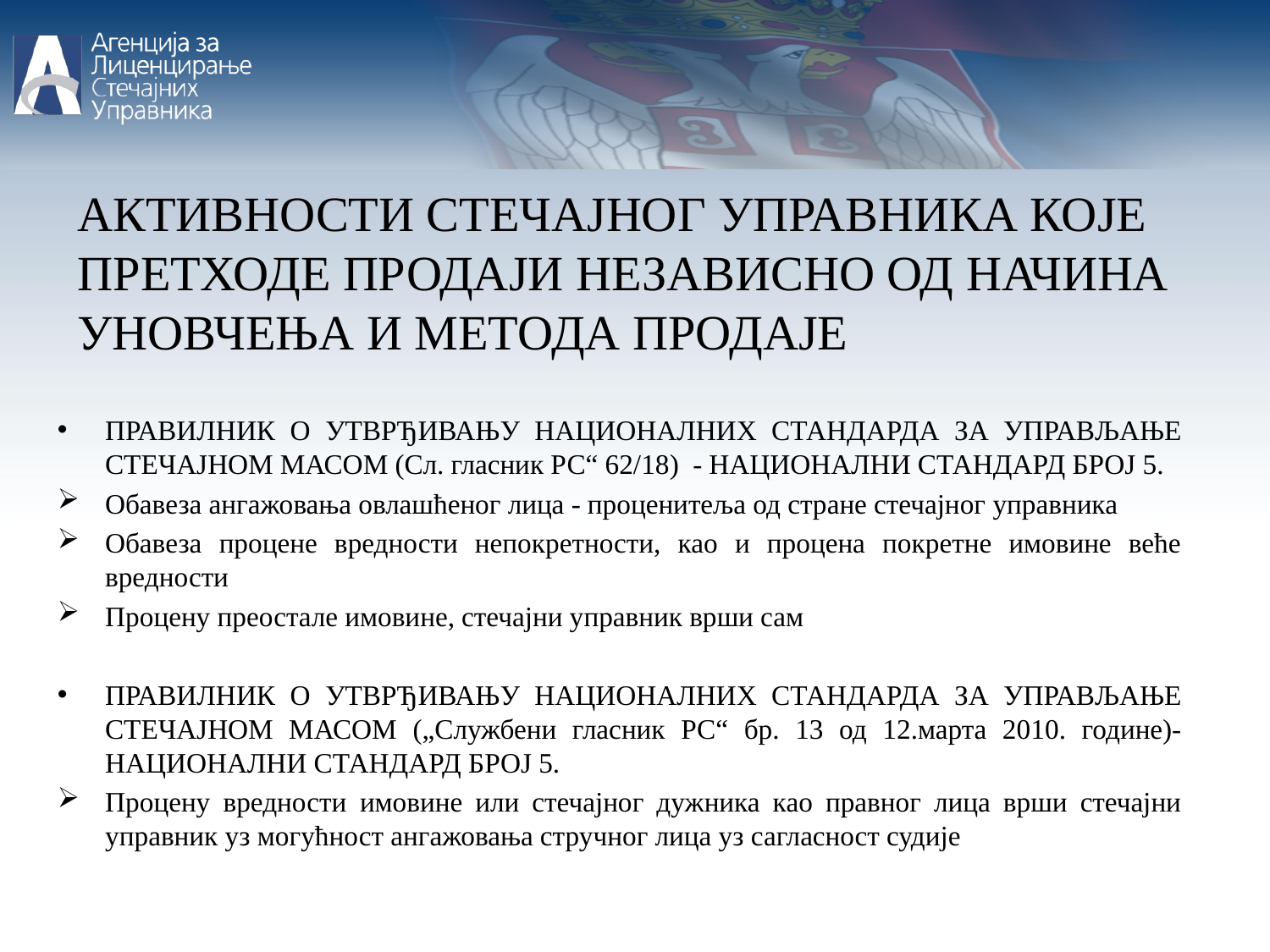

АКТИВНОСТИ СТЕЧАЈНОГ УПРАВНИКА КОЈЕ ПРЕТХОДЕ ПРОДАЈИ НЕЗАВИСНО ОД НАЧИНА УНОВЧЕЊА И МЕТОДА ПРОДАЈЕ
ПРАВИЛНИК О УТВРЂИВАЊУ НАЦИОНАЛНИХ СТАНДАРДА ЗА УПРАВЉАЊЕ СТЕЧАЈНОМ МАСОМ (Сл. гласник РС“ 62/18)  - НАЦИОНАЛНИ СТАНДАРД БРОЈ 5.
Обавеза ангажовања овлашћеног лица - проценитеља од стране стечајног управника
Обавеза процене вредности непокретности, као и процена покретне имовине веће вредности
Процену преостале имовине, стечајни управник врши сам

ПРАВИЛНИК О УТВРЂИВАЊУ НАЦИОНАЛНИХ СТАНДАРДА ЗА УПРАВЉАЊЕ СТЕЧАЈНОМ МАСОМ („Службени гласник РС“ бр. 13 од 12.марта 2010. године)-НАЦИОНАЛНИ СТАНДАРД БРОЈ 5.
Процену вредности имовине или стечајног дужника као правног лица врши стечајни управник уз могућност ангажовања стручног лица уз сагласност судије